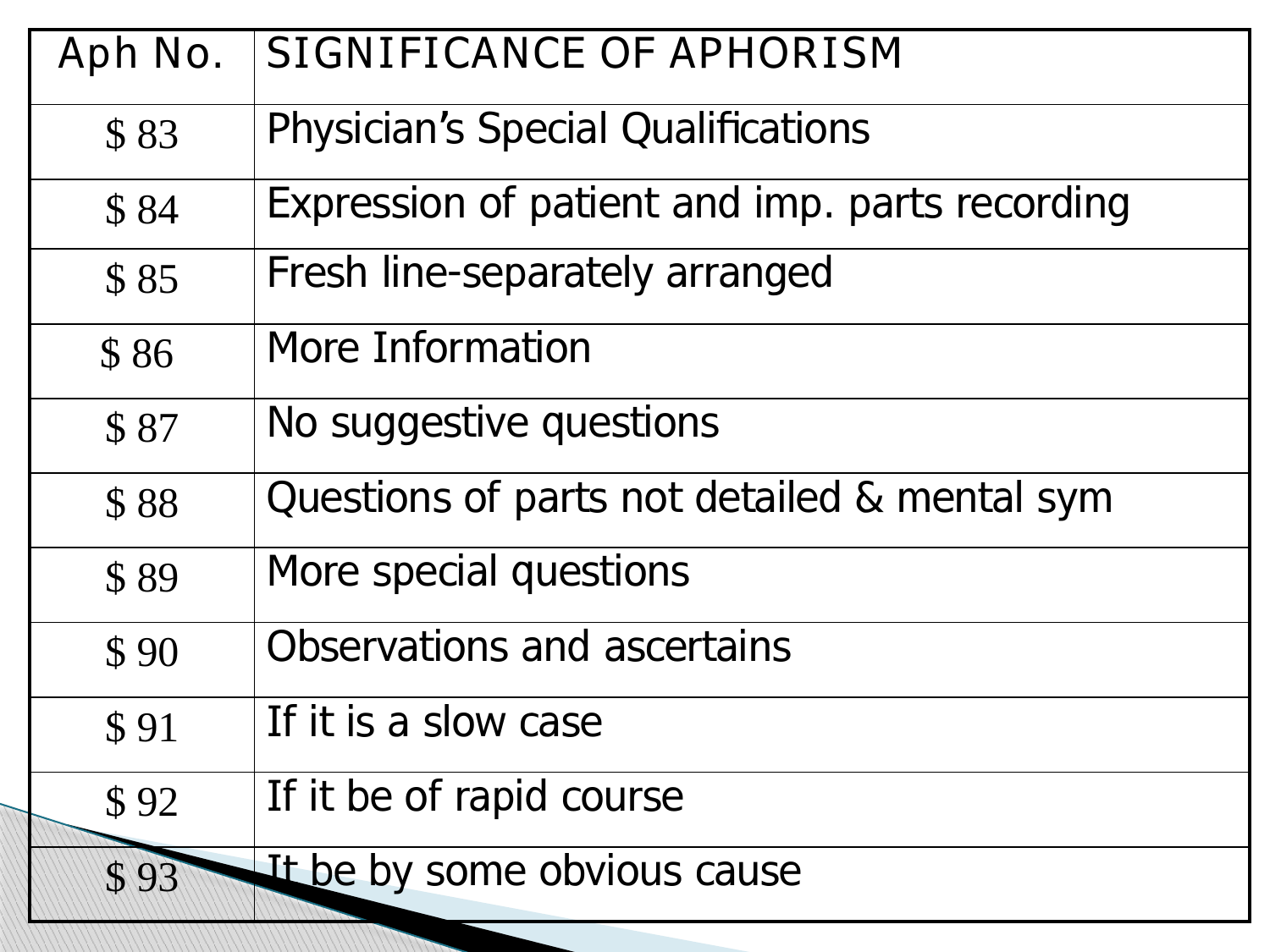

| Aph No. | SIGNIFICANCE OF APHORISM |
| --- | --- |
| $ 83 | Physician’s Special Qualifications |
| $ 84 | Expression of patient and imp. parts recording |
| $ 85 | Fresh line-separately arranged |
| $ 86 | More Information |
| $ 87 | No suggestive questions |
| $ 88 | Questions of parts not detailed & mental sym |
| $ 89 | More special questions |
| $ 90 | Observations and ascertains |
| $ 91 | If it is a slow case |
| $ 92 | If it be of rapid course |
| $ 93 | It be by some obvious cause |